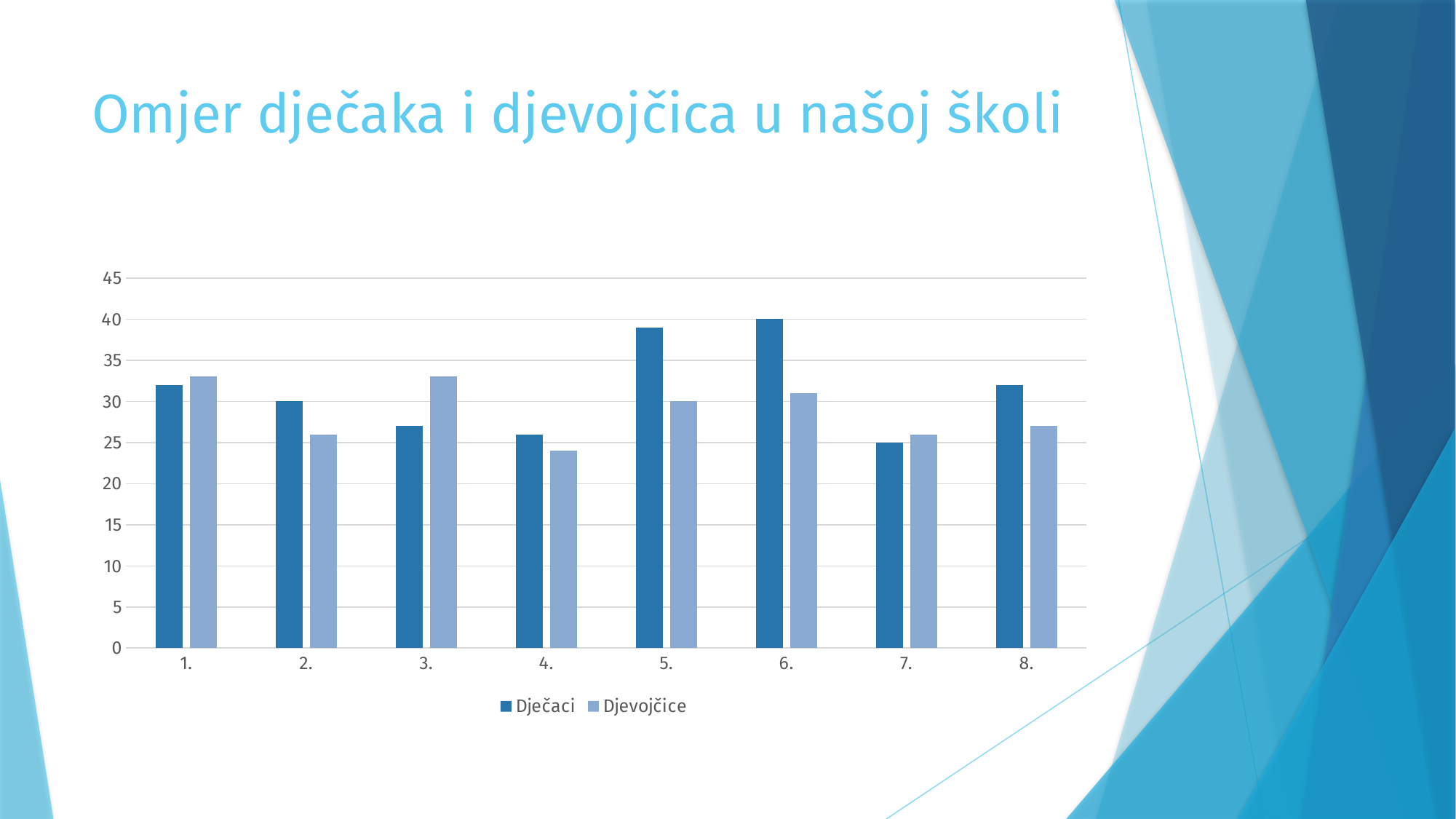

# Omjer dječaka i djevojčica u našoj školi

### Chart

| Category | Dječaci | Djevojčice |
|---|---|---|
| 1. | 32.0 | 33.0 |
| 2. | 30.0 | 26.0 |
| 3. | 27.0 | 33.0 |
| 4. | 26.0 | 24.0 |
| 5. | 39.0 | 30.0 |
| 6. | 40.0 | 31.0 |
| 7. | 25.0 | 26.0 |
| 8. | 32.0 | 27.0 |